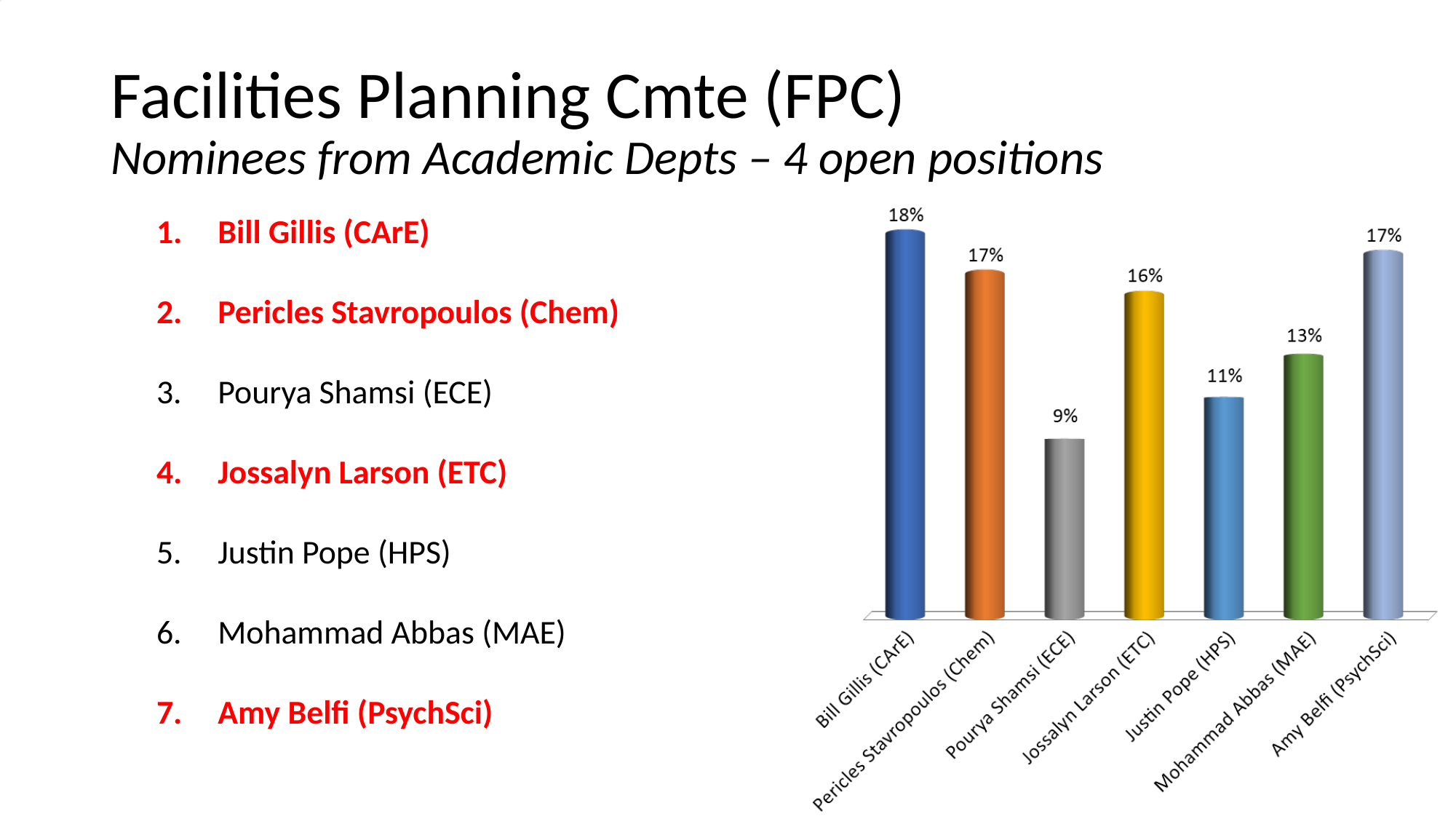

# Facilities Planning Cmte (FPC) Nominees from Academic Depts – 4 open positions
Bill Gillis (CArE)
Pericles Stavropoulos (Chem)
Pourya Shamsi (ECE)
Jossalyn Larson (ETC)
Justin Pope (HPS)
Mohammad Abbas (MAE)
Amy Belfi (PsychSci)